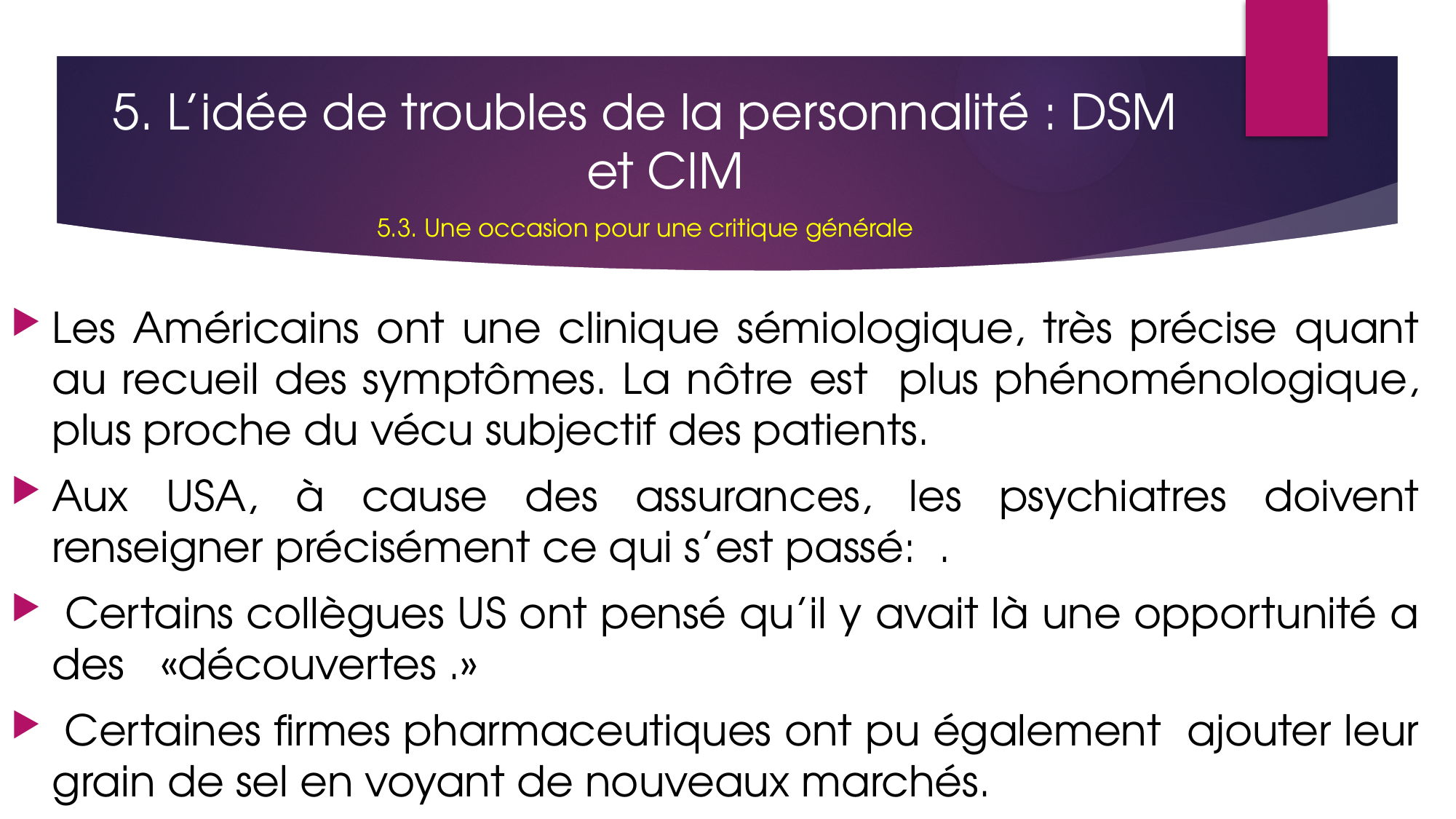

5. L’idée de troubles de la personnalité : DSM et CIM
5.3. Une occasion pour une critique générale
Les Américains ont une clinique sémiologique, très précise quant au recueil des symptômes. La nôtre est  plus phénoménologique, plus proche du vécu subjectif des patients.
Aux USA, à cause des assurances, les psychiatres doivent renseigner précisément ce qui s’est passé:  .
 Certains collègues US ont pensé qu’il y avait là une opportunité a des   «découvertes .»
 Certaines firmes pharmaceutiques ont pu également  ajouter leur grain de sel en voyant de nouveaux marchés.